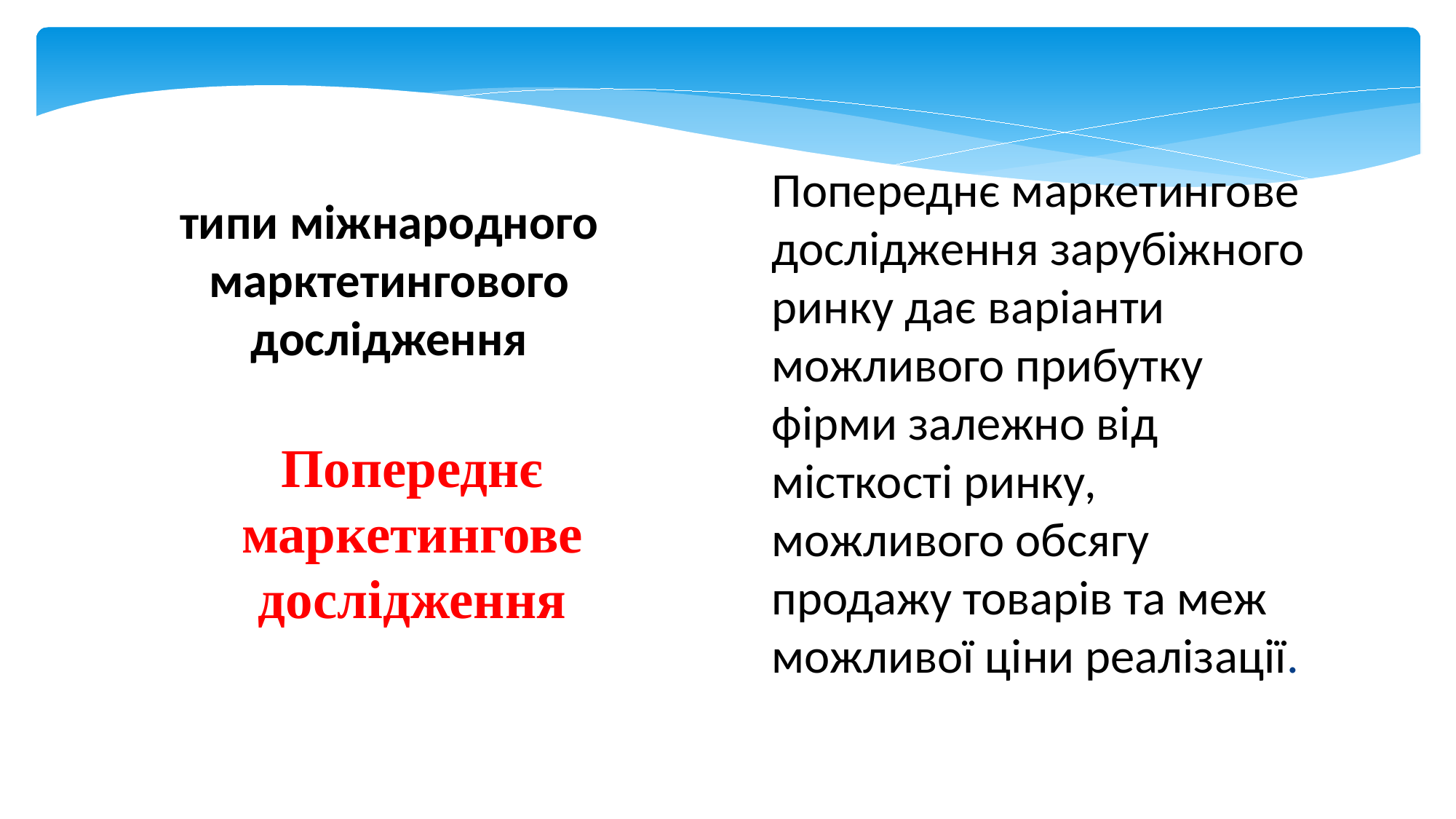

Попереднє маркетингове дослідження зарубіжного ринку дає варіанти можливого прибутку фірми залежно від місткості ринку, можливого обсягу продажу товарів та меж можливої ціни реалізації.
# типи міжнародного марктетингового дослідження
Попереднє маркетингове дослідження